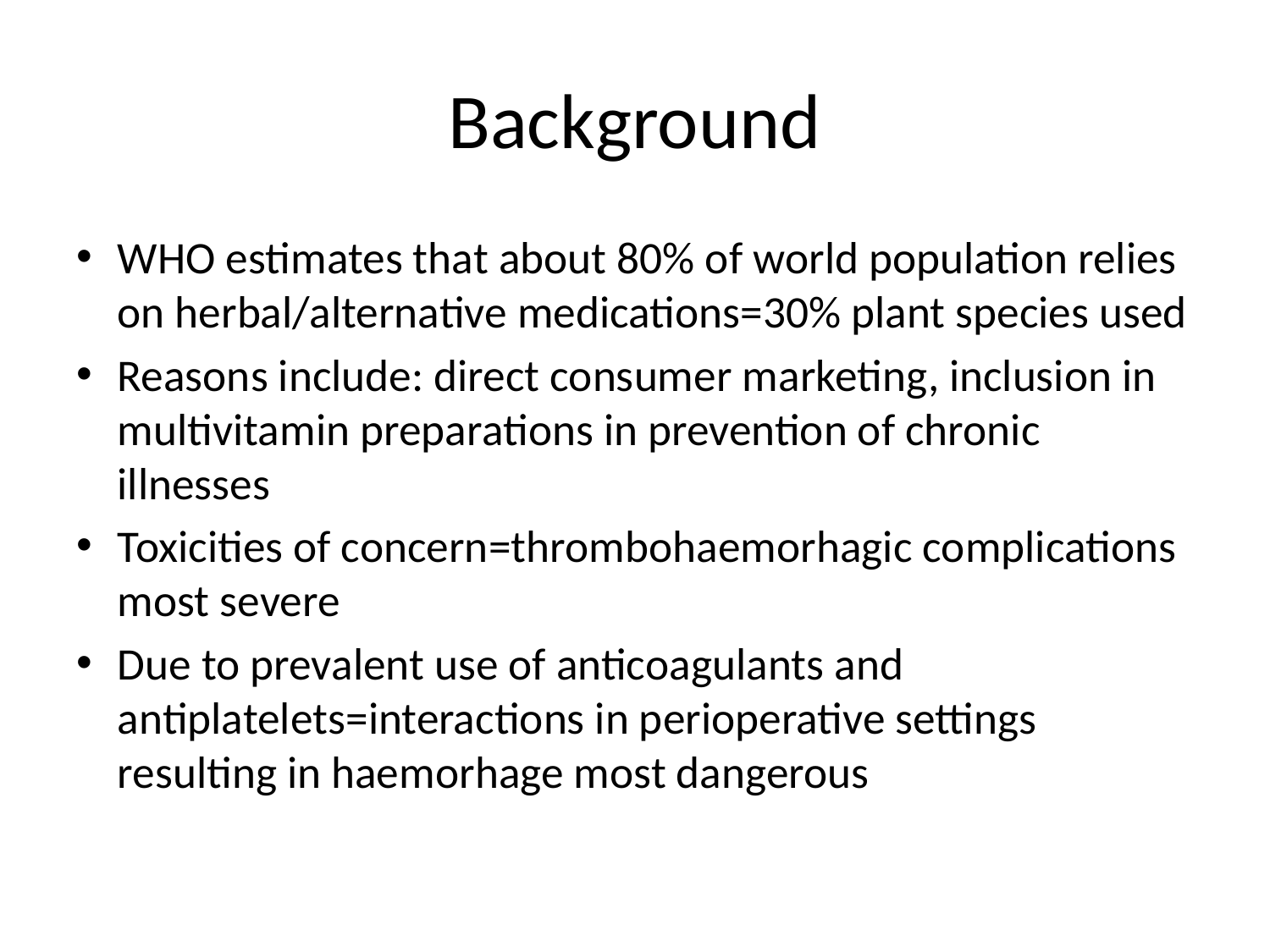

# Background
WHO estimates that about 80% of world population relies on herbal/alternative medications=30% plant species used
Reasons include: direct consumer marketing, inclusion in multivitamin preparations in prevention of chronic illnesses
Toxicities of concern=thrombohaemorhagic complications most severe
Due to prevalent use of anticoagulants and antiplatelets=interactions in perioperative settings resulting in haemorhage most dangerous